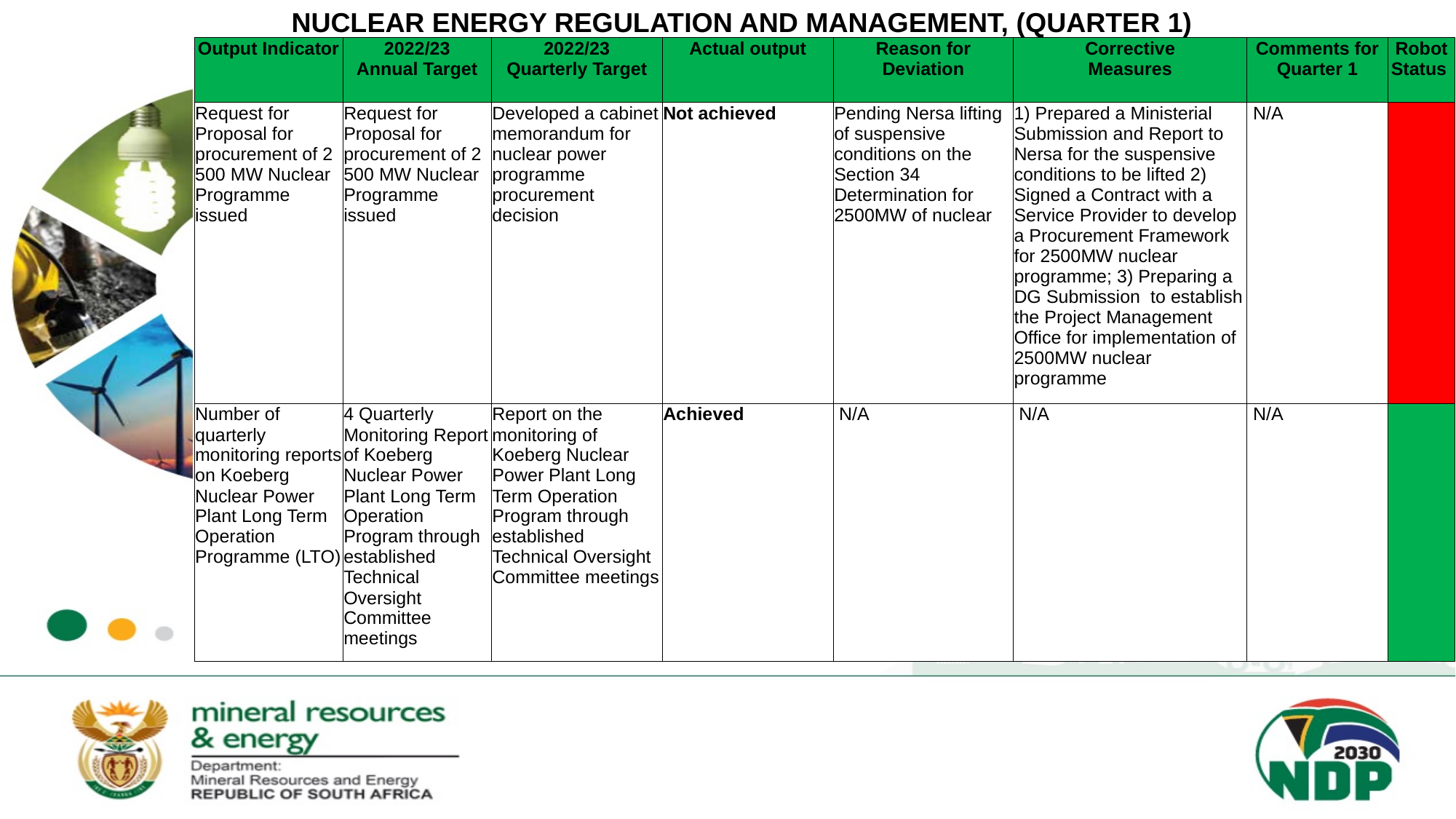

NUCLEAR ENERGY REGULATION AND MANAGEMENT, (QUARTER 1)
| Output Indicator | 2022/23 Annual Target | 2022/23 Quarterly Target | Actual output | Reason for Deviation | Corrective Measures | Comments for Quarter 1 | Robot Status |
| --- | --- | --- | --- | --- | --- | --- | --- |
| Request for Proposal for procurement of 2 500 MW Nuclear Programme issued | Request for Proposal for procurement of 2 500 MW Nuclear Programme issued | Developed a cabinet memorandum for nuclear power programme procurement decision | Not achieved | Pending Nersa lifting of suspensive conditions on the Section 34 Determination for 2500MW of nuclear | 1) Prepared a Ministerial Submission and Report to Nersa for the suspensive conditions to be lifted 2) Signed a Contract with a Service Provider to develop a Procurement Framework for 2500MW nuclear programme; 3) Preparing a DG Submission to establish the Project Management Office for implementation of 2500MW nuclear programme | N/A |  |
| Number of quarterly monitoring reports on Koeberg Nuclear Power Plant Long Term Operation Programme (LTO) | 4 Quarterly Monitoring Report of Koeberg Nuclear Power Plant Long Term Operation Program through established Technical Oversight Committee meetings | Report on the monitoring of Koeberg Nuclear Power Plant Long Term Operation Program through established Technical Oversight Committee meetings | Achieved | N/A | N/A | N/A |  |